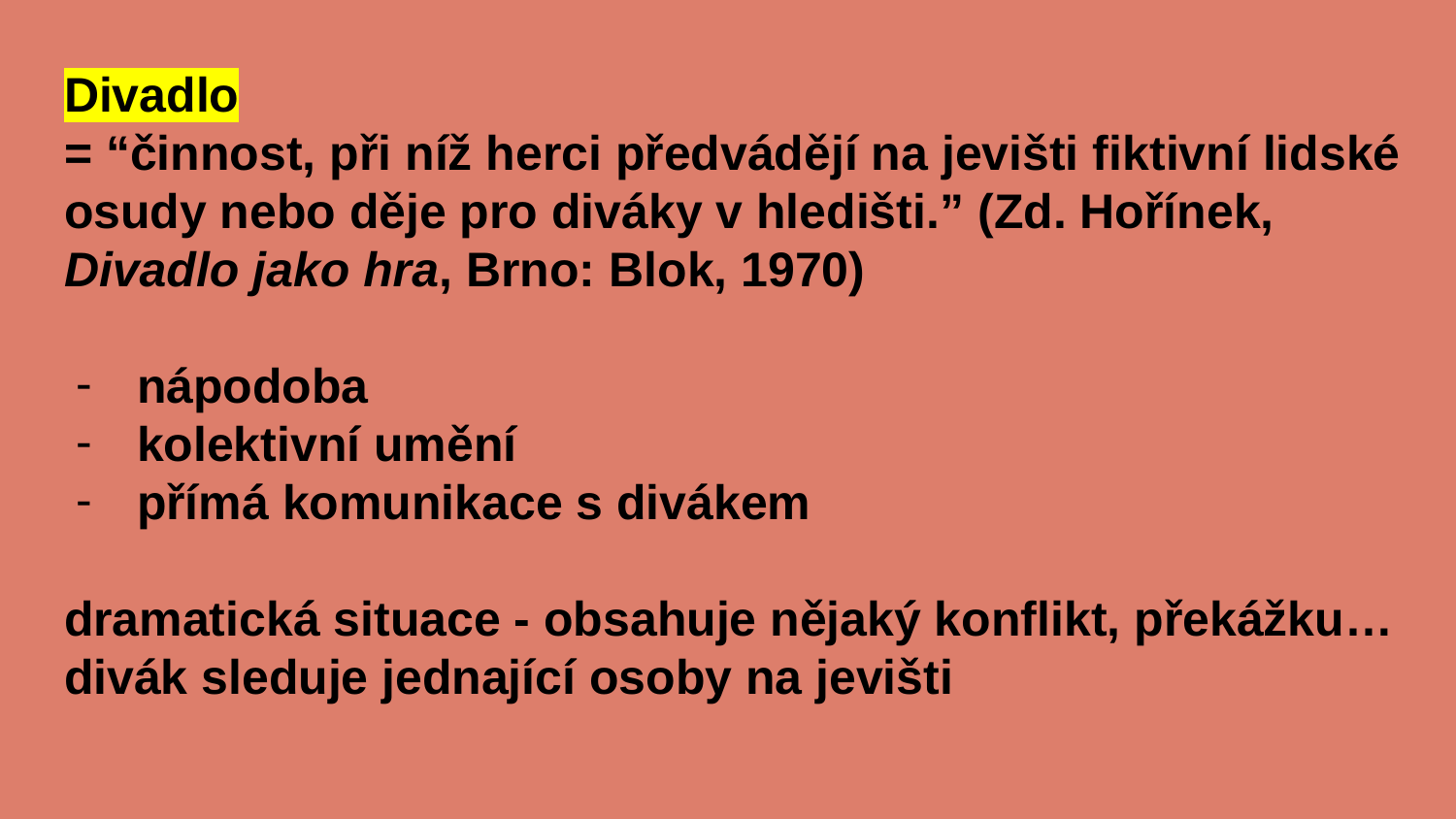

Divadlo
= “činnost, při níž herci předvádějí na jevišti fiktivní lidské osudy nebo děje pro diváky v hledišti.” (Zd. Hořínek, Divadlo jako hra, Brno: Blok, 1970)

nápodoba
kolektivní umění
přímá komunikace s divákem

dramatická situace - obsahuje nějaký konflikt, překážku…
divák sleduje jednající osoby na jevišti